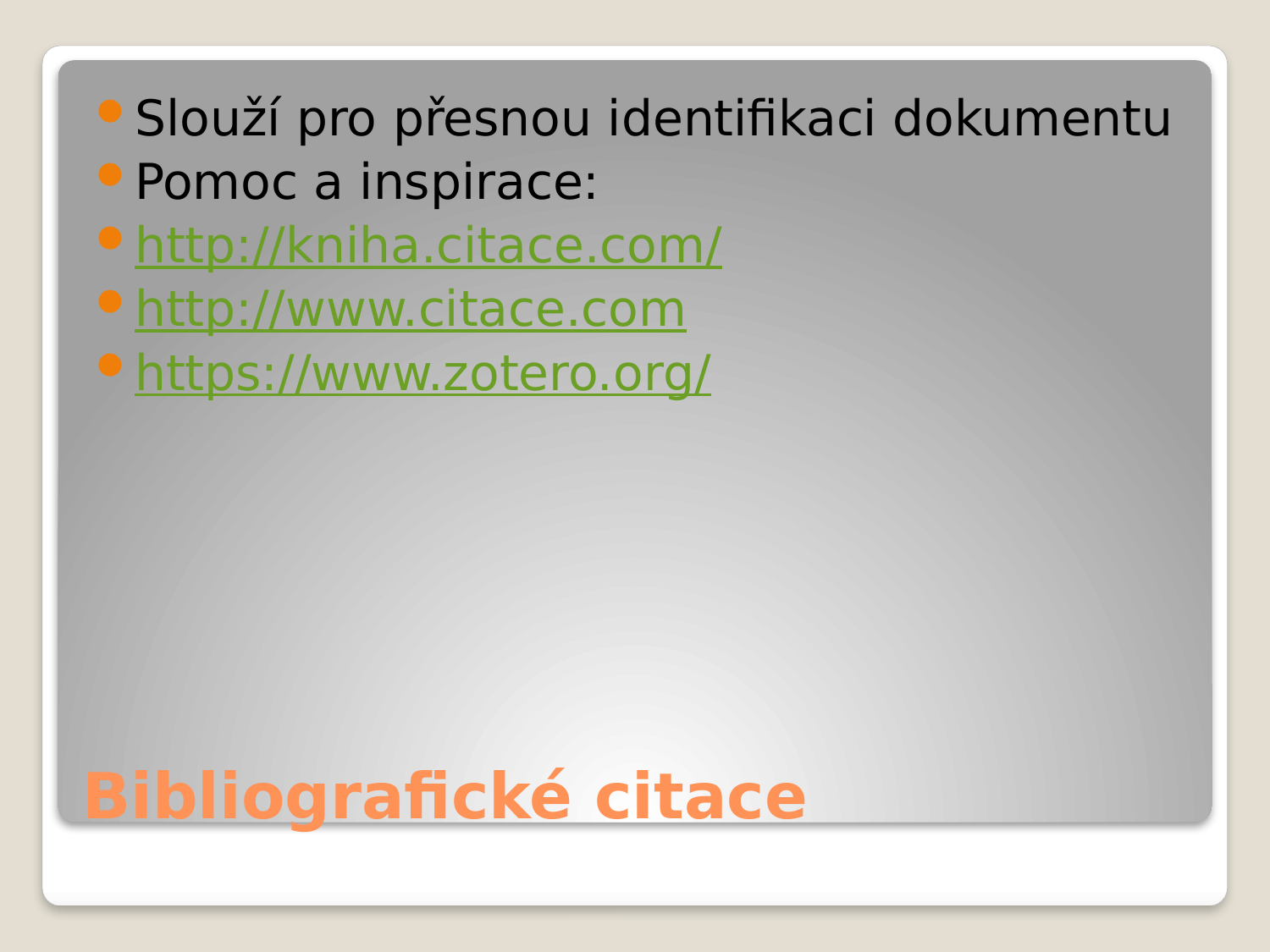

Slouží pro přesnou identifikaci dokumentu
Pomoc a inspirace:
http://kniha.citace.com/
http://www.citace.com
https://www.zotero.org/

# Bibliografické citace